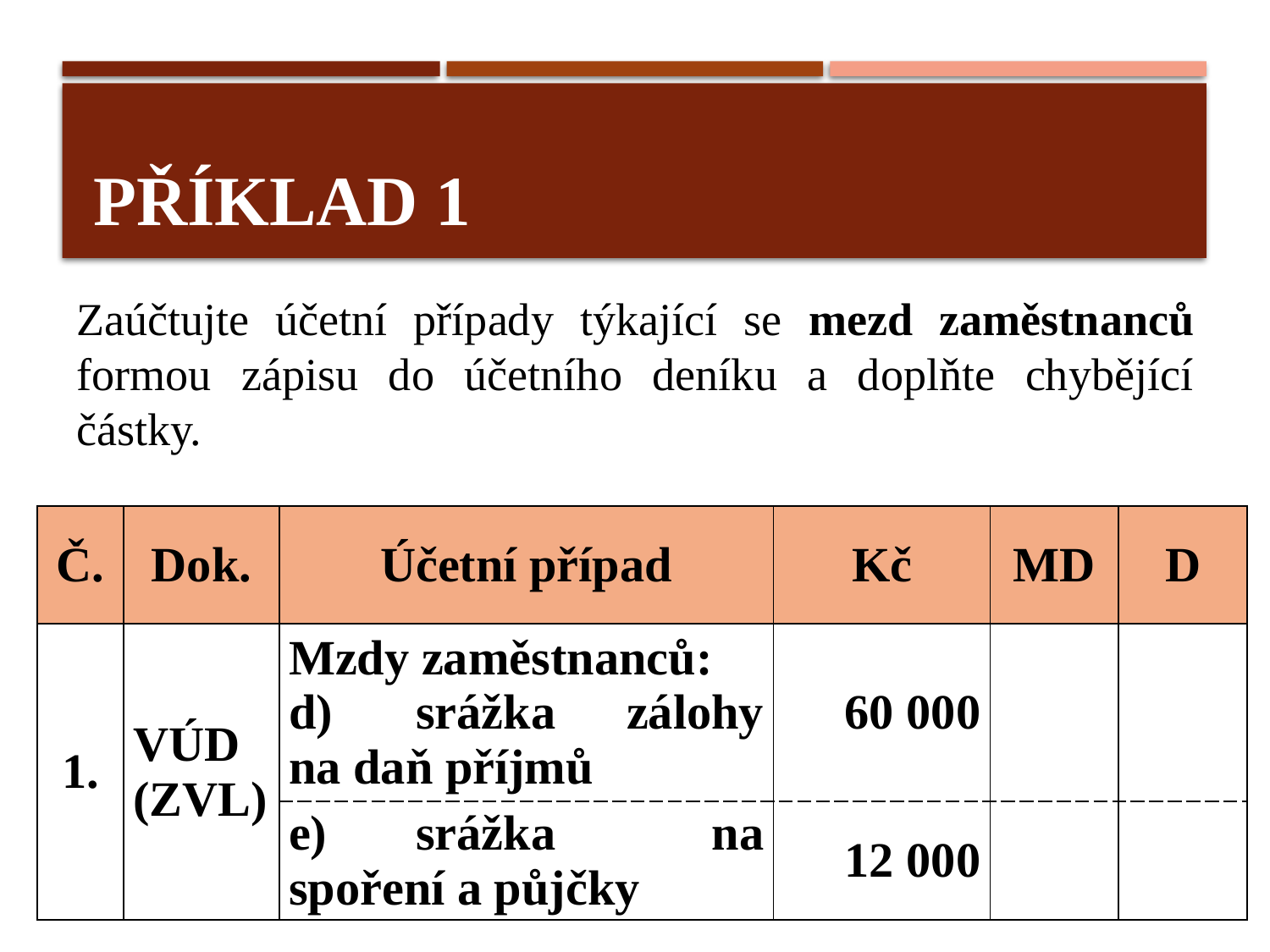

# Příklad 1
Zaúčtujte účetní případy týkající se mezd zaměstnanců formou zápisu do účetního deníku a doplňte chybějící částky.
| Č. | Dok. | Účetní případ | Kč | MD | D |
| --- | --- | --- | --- | --- | --- |
| 1. | VÚD (ZVL) | Mzdy zaměstnanců: d) srážka zálohy na daň příjmů | 60 000 |  |  |
|  |  | e) srážka na spoření a půjčky | 12 000 |  |  |